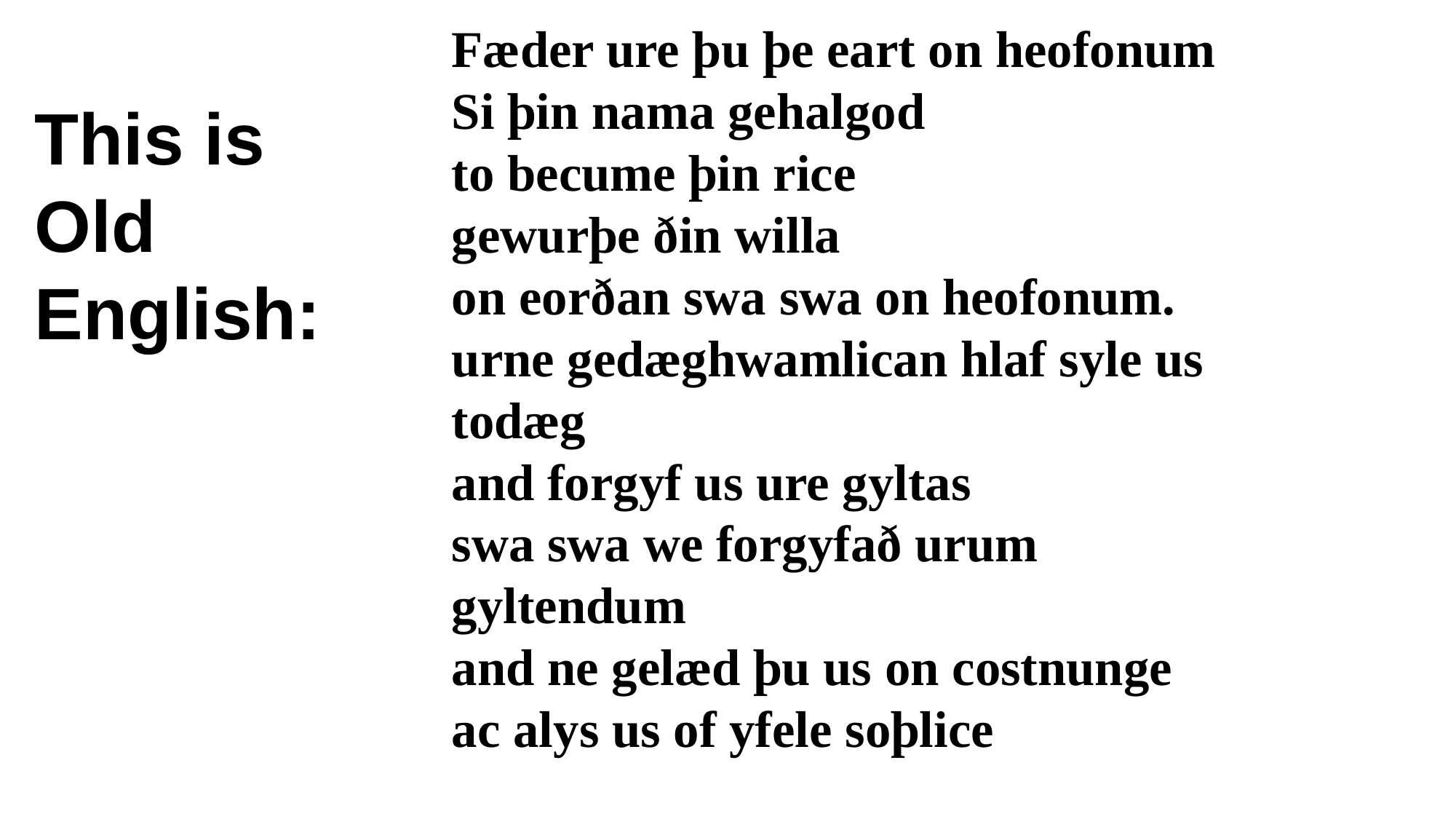

Fæder ure þu þe eart on heofonum
Si þin nama gehalgod
to becume þin rice
gewurþe ðin willa
on eorðan swa swa on heofonum.
urne gedæghwamlican hlaf syle us todæg
and forgyf us ure gyltas
swa swa we forgyfað urum gyltendum
and ne gelæd þu us on costnunge
ac alys us of yfele soþlice
This is Old English: